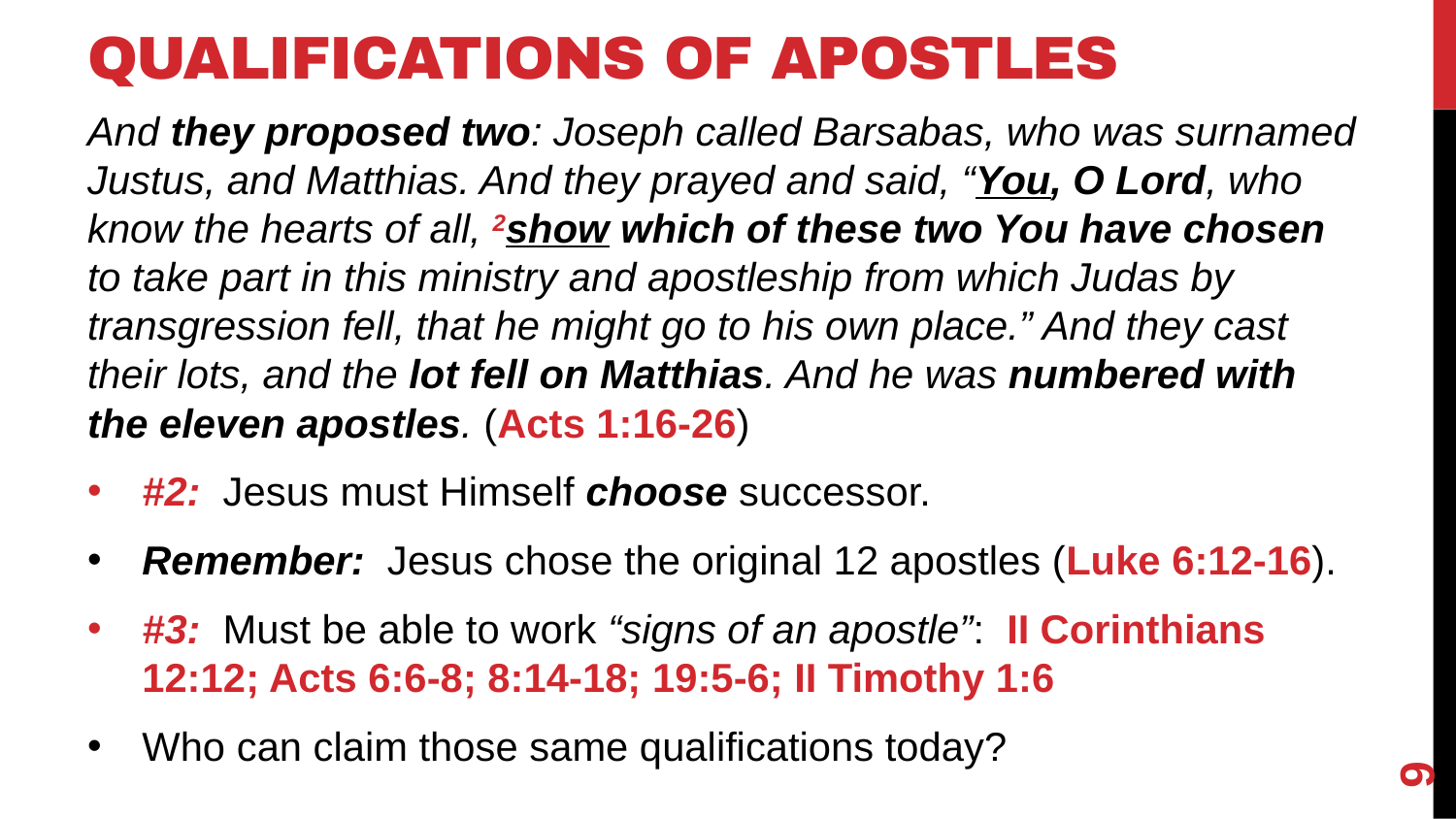

# Qualifications of Apostles
And they proposed two: Joseph called Barsabas, who was surnamed Justus, and Matthias. And they prayed and said, “You, O Lord, who know the hearts of all, 2show which of these two You have chosen to take part in this ministry and apostleship from which Judas by transgression fell, that he might go to his own place.” And they cast their lots, and the lot fell on Matthias. And he was numbered with the eleven apostles. (Acts 1:16-26)
#2:  Jesus must Himself choose successor.
Remember:  Jesus chose the original 12 apostles (Luke 6:12-16).
#3:  Must be able to work “signs of an apostle”:  II Corinthians 12:12; Acts 6:6-8; 8:14-18; 19:5-6; II Timothy 1:6
Who can claim those same qualifications today?
9